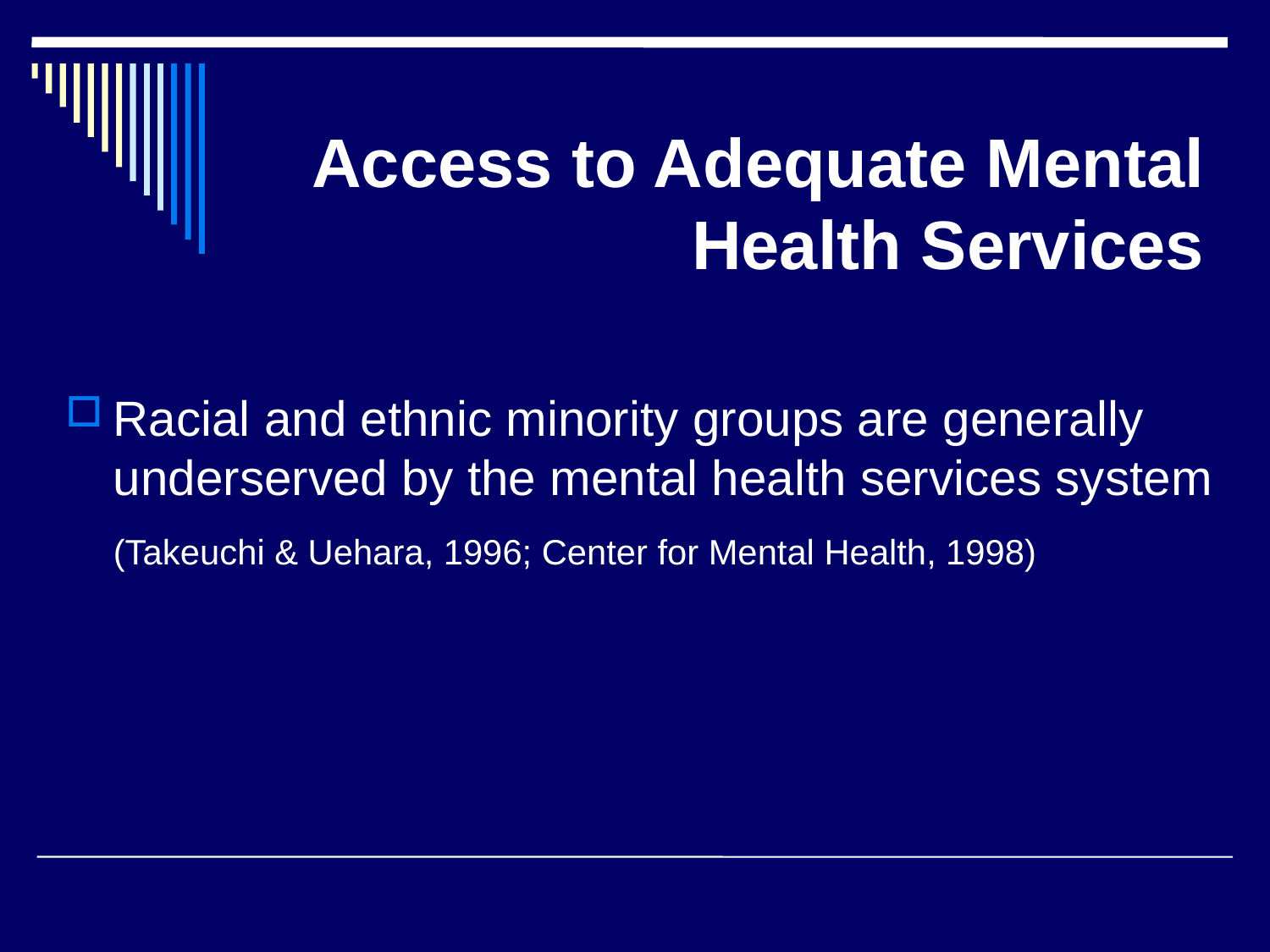

# Access to Adequate Mental Health Services
Racial and ethnic minority groups are generally underserved by the mental health services system
	(Takeuchi & Uehara, 1996; Center for Mental Health, 1998)